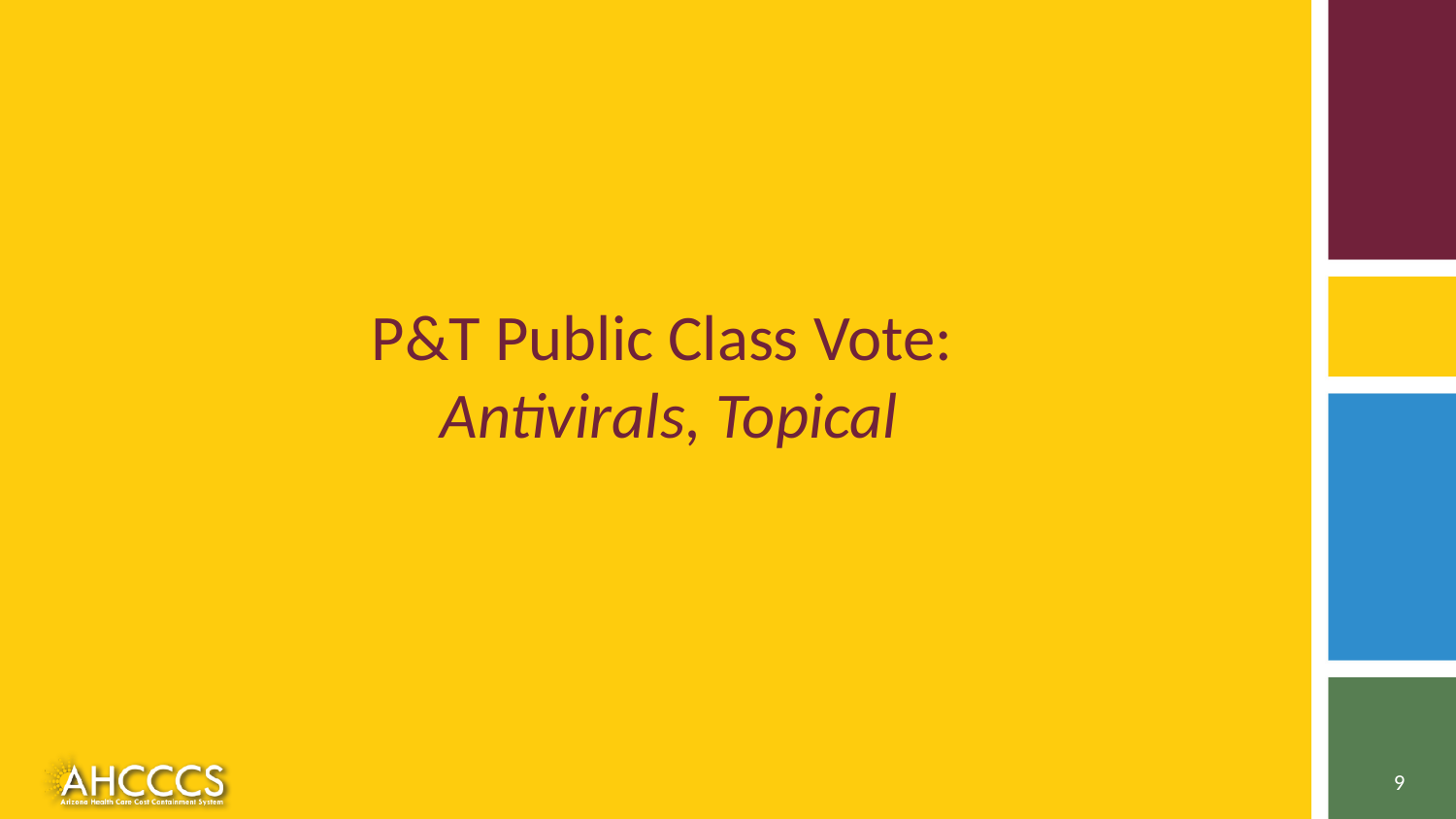

# P&T Public Class Vote: Antivirals, Topical